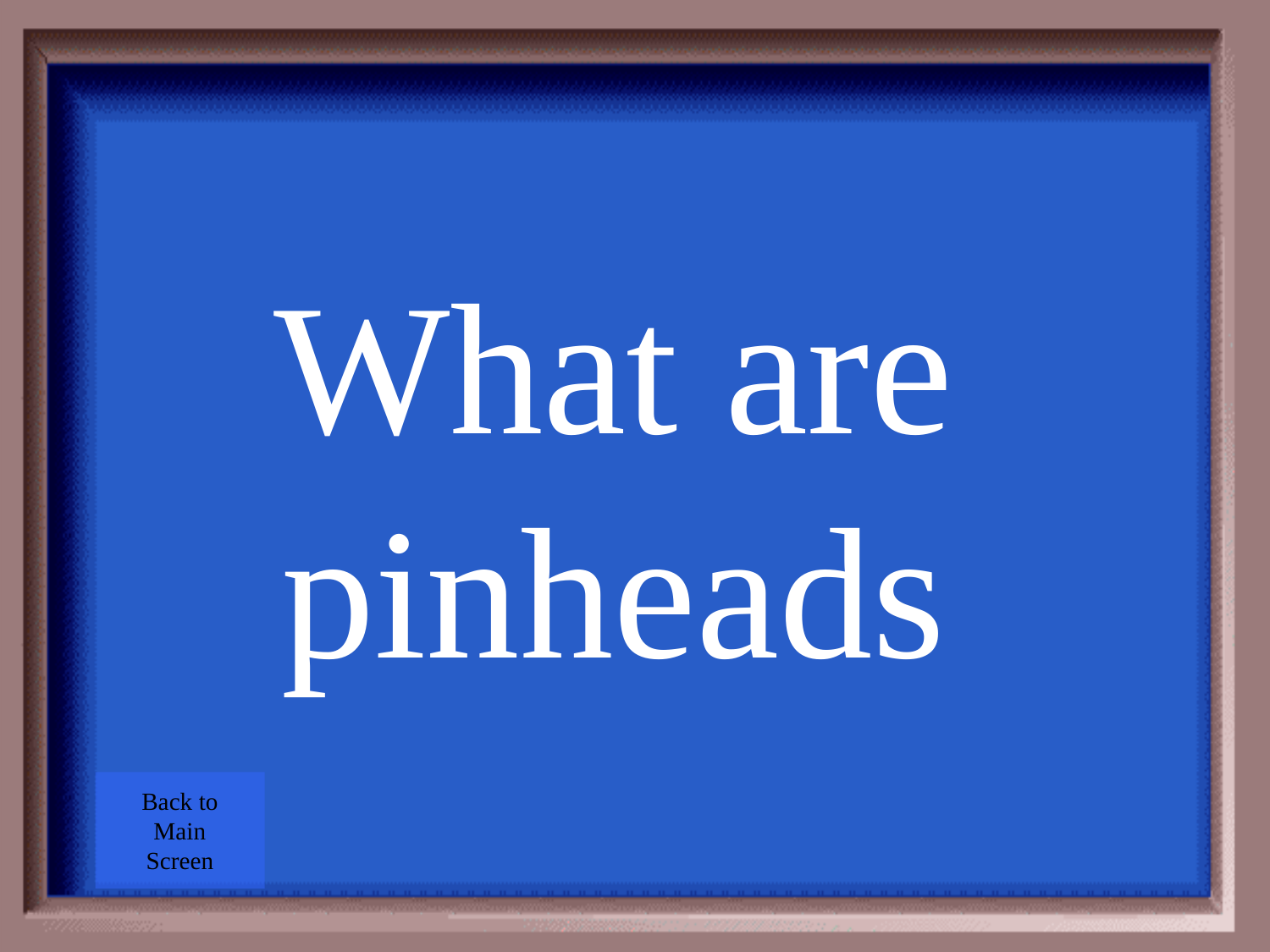

What are pinheads
Back to
Main
Screen